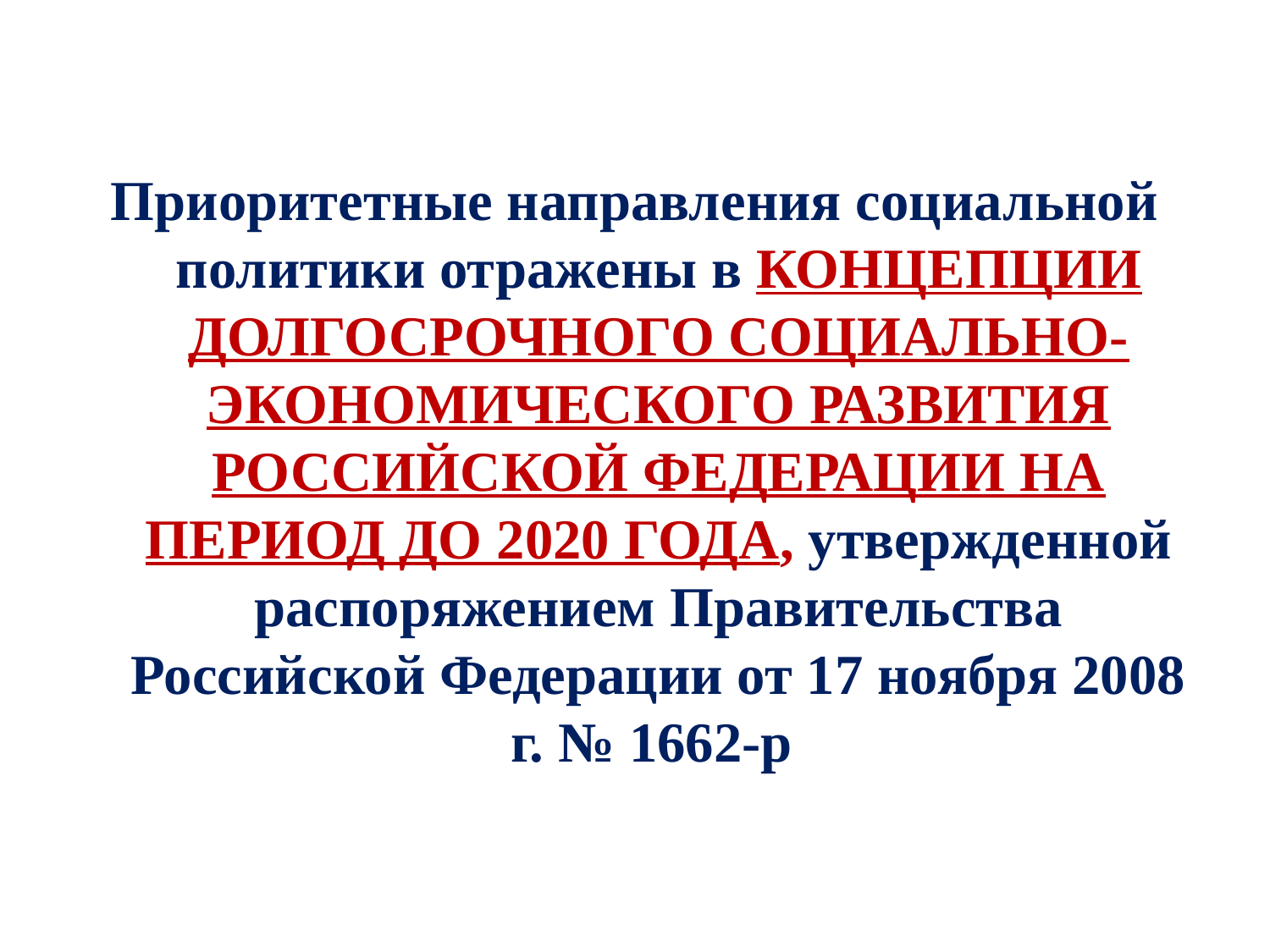

Приоритетные направления социальной политики отражены в КОНЦЕПЦИИ ДОЛГОСРОЧНОГО СОЦИАЛЬНО-ЭКОНОМИЧЕСКОГО РАЗВИТИЯ РОССИЙСКОЙ ФЕДЕРАЦИИ НА ПЕРИОД ДО 2020 ГОДА, утвержденной распоряжением Правительства Российской Федерации от 17 ноября 2008 г. № 1662-р